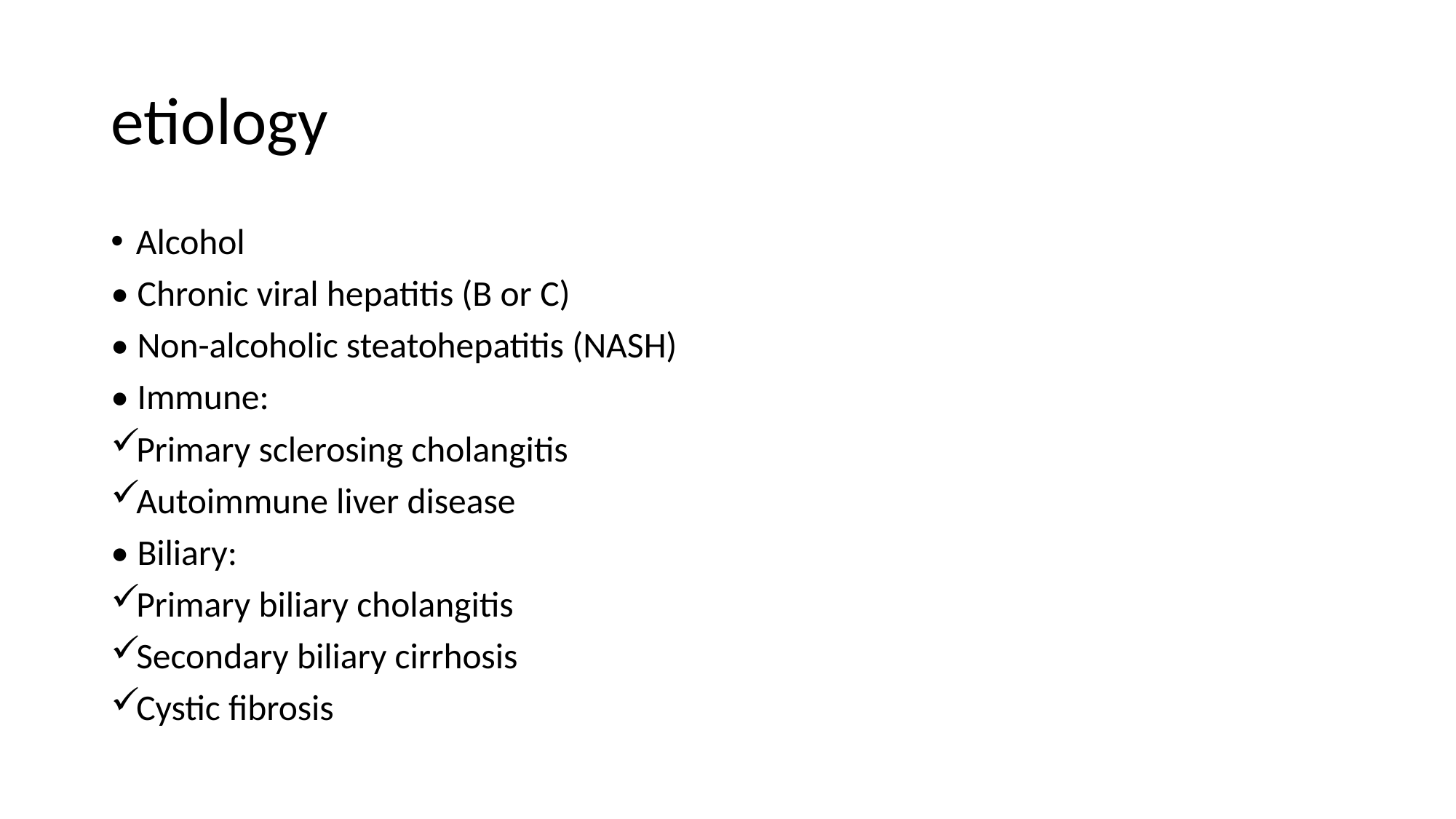

# etiology
Alcohol
• Chronic viral hepatitis (B or C)
• Non-alcoholic steatohepatitis (NASH)
• Immune:
Primary sclerosing cholangitis
Autoimmune liver disease
• Biliary:
Primary biliary cholangitis
Secondary biliary cirrhosis
Cystic fibrosis